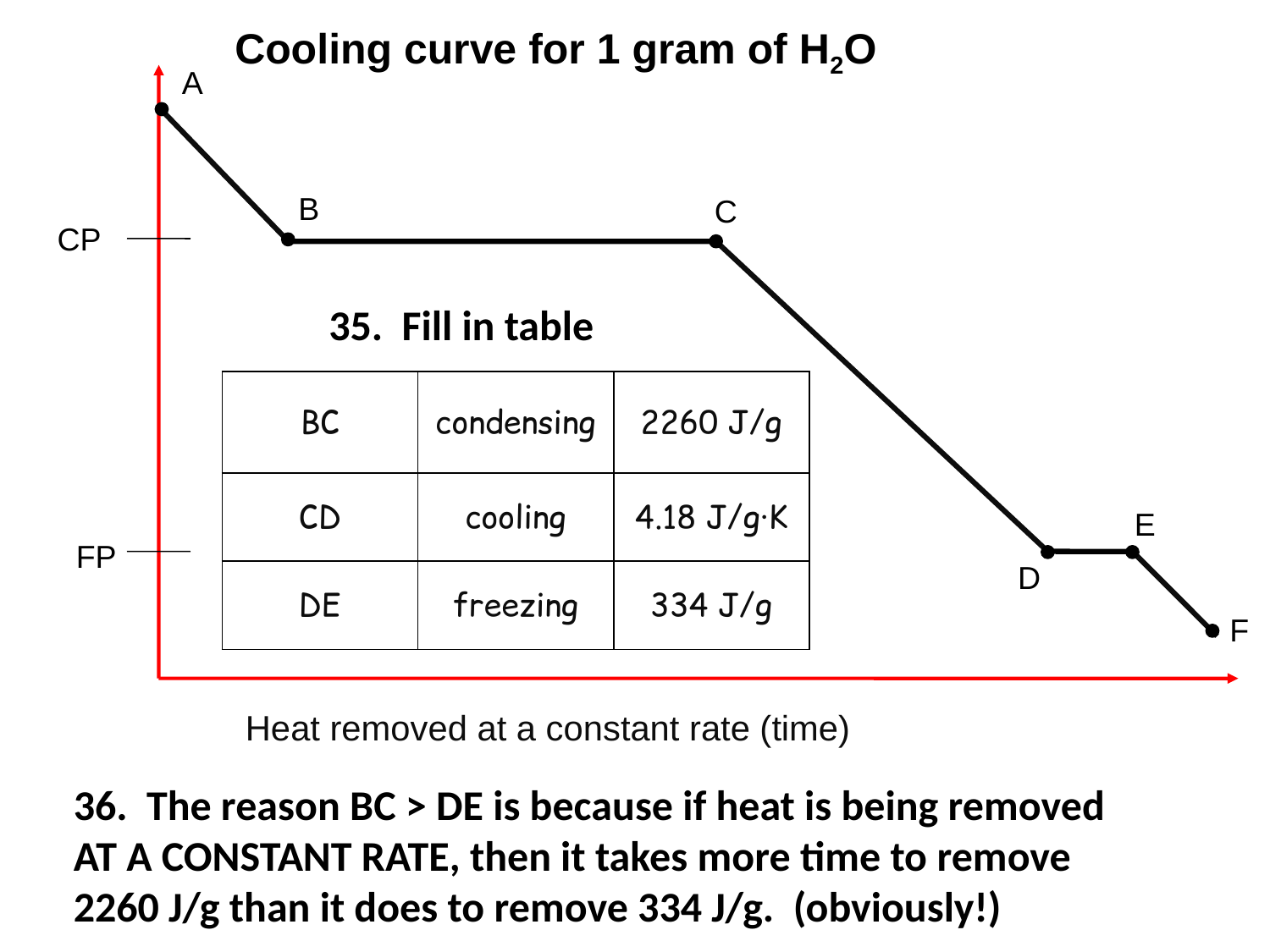

Cooling curve for 1 gram of H2O
A

B
C
CP

35.  Fill in table
| BC | condensing | 2260 J/g |
| --- | --- | --- |
| CD | cooling | 4.18 J/g·K |
| DE | freezing | 334 J/g |
E
FP

D

F

Heat removed at a constant rate (time)
36.  The reason BC > DE is because if heat is being removed
AT A CONSTANT RATE, then it takes more time to remove
2260 J/g than it does to remove 334 J/g.  (obviously!)